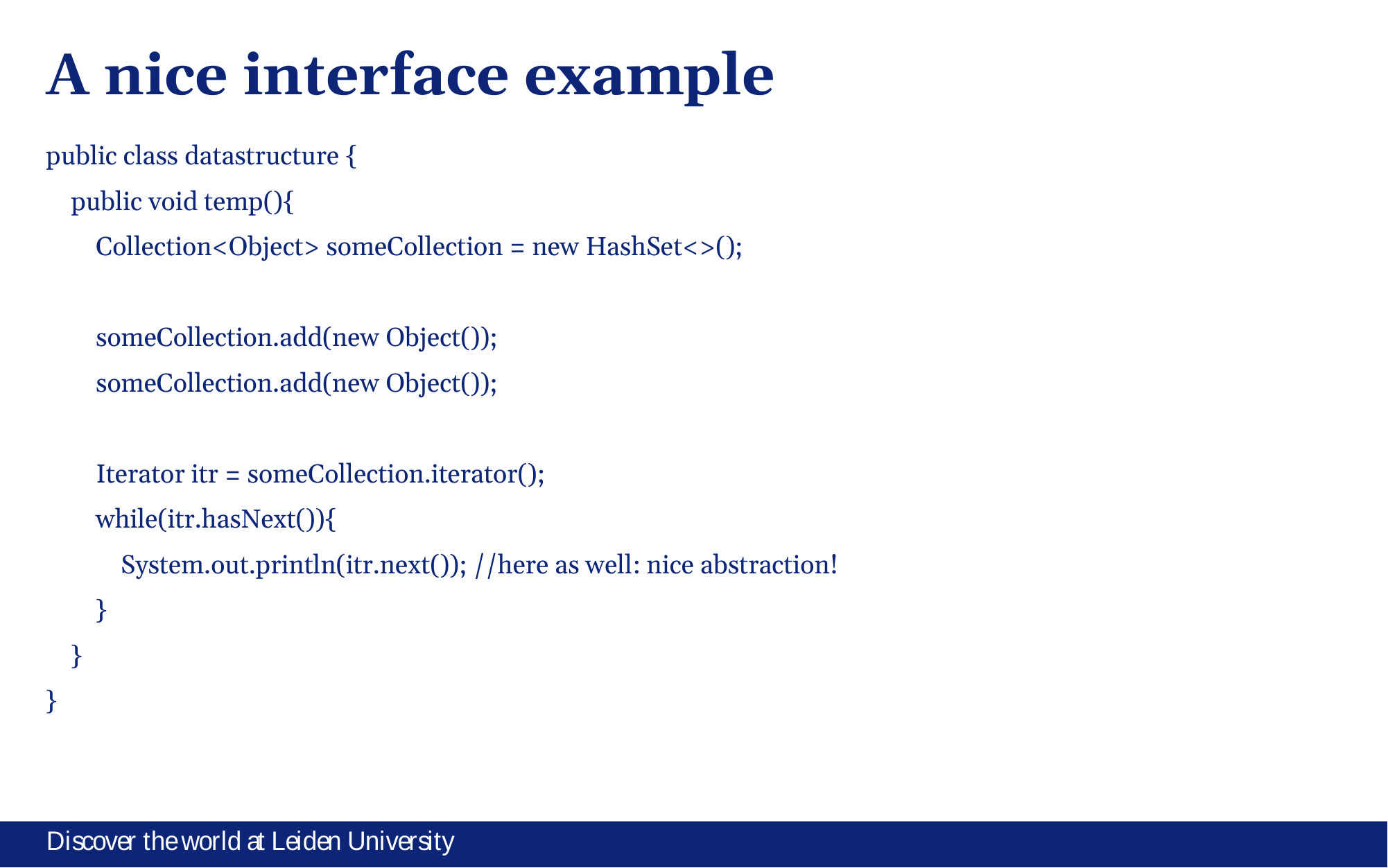

# A nice interface example
public class datastructure {
    public void temp(){
        Collection<Object> someCollection = new HashSet<>();

        someCollection.add(new Object());
        someCollection.add(new Object());

        Iterator itr = someCollection.iterator();
        while(itr.hasNext()){
            System.out.println(itr.next()); //here as well: nice abstraction!
        }
    }
}